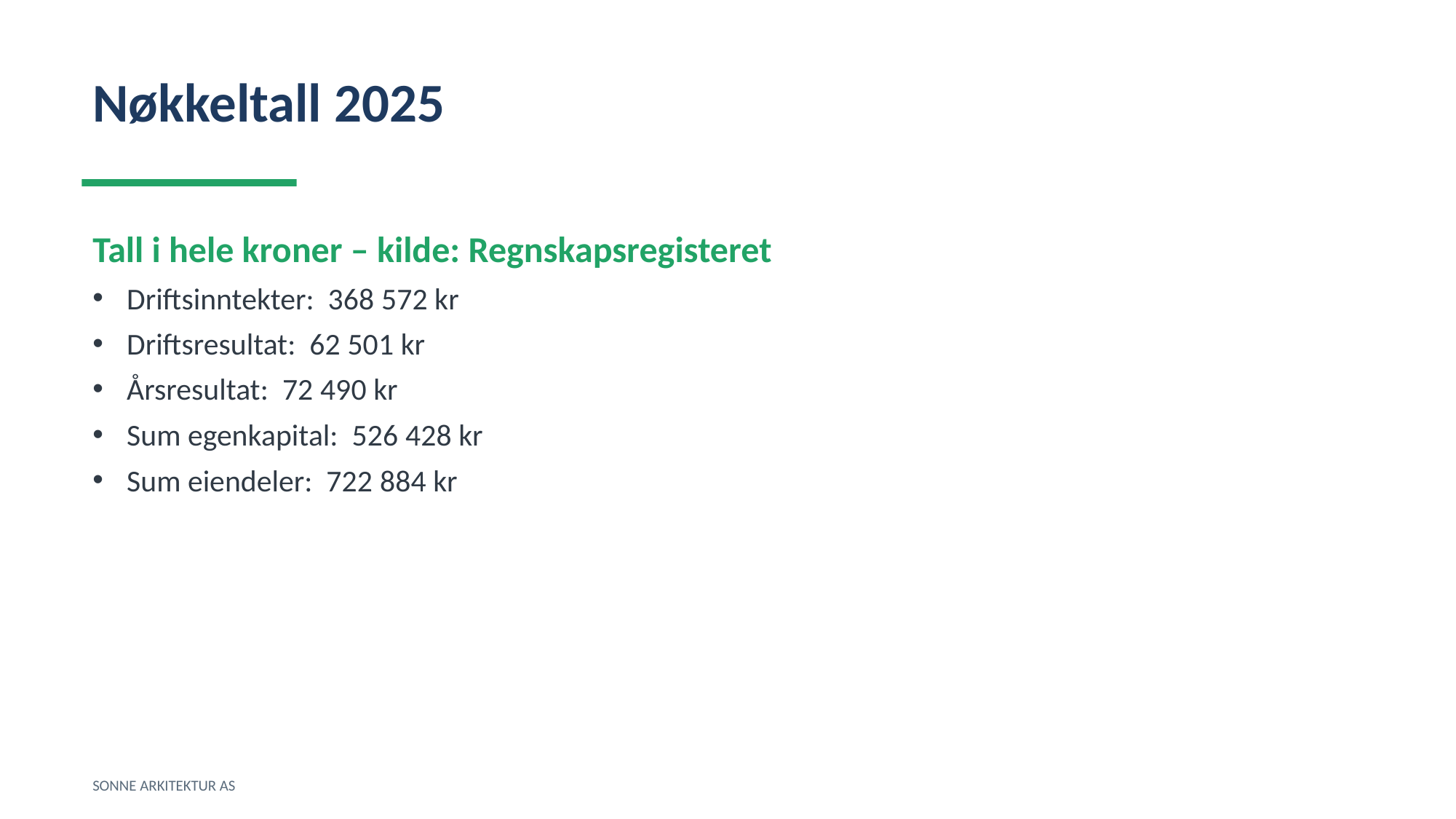

Nøkkeltall 2025

Tall i hele kroner – kilde: Regnskapsregisteret
Driftsinntekter:  368 572 kr
Driftsresultat:  62 501 kr
Årsresultat:  72 490 kr
Sum egenkapital:  526 428 kr
Sum eiendeler:  722 884 kr
SONNE ARKITEKTUR AS